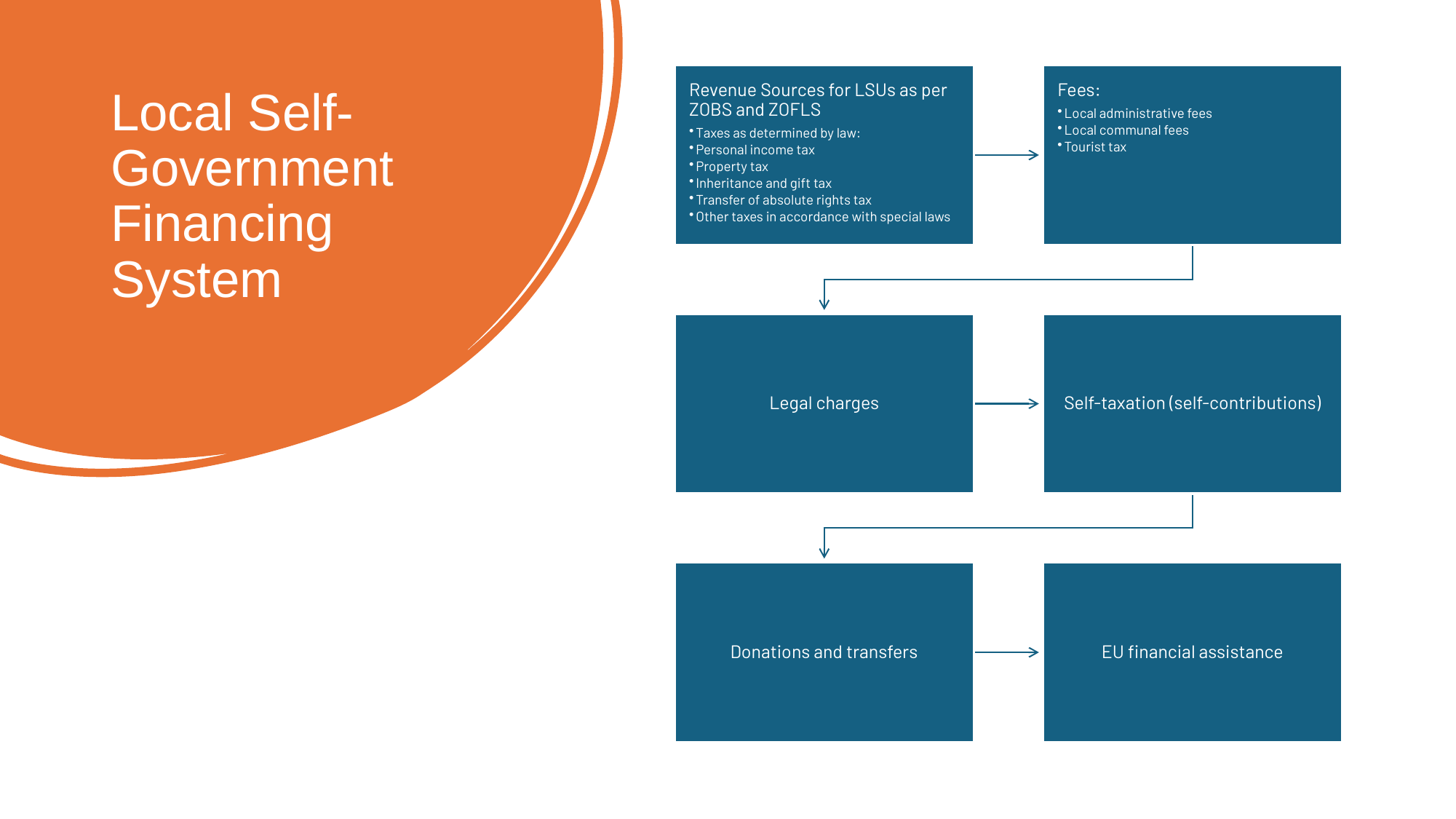

Revenue Sources for LSUs as per ZOBS and ZOFLS
Taxes as determined by law:
Personal income tax
Property tax
Inheritance and gift tax
Transfer of absolute rights tax
Other taxes in accordance with special laws

Fees:
Local administrative fees
Local communal fees
Tourist tax

Legal charges

Self-taxation (self-contributions)

Donations and transfers
EU financial assistance
# Local Self-Government Financing System